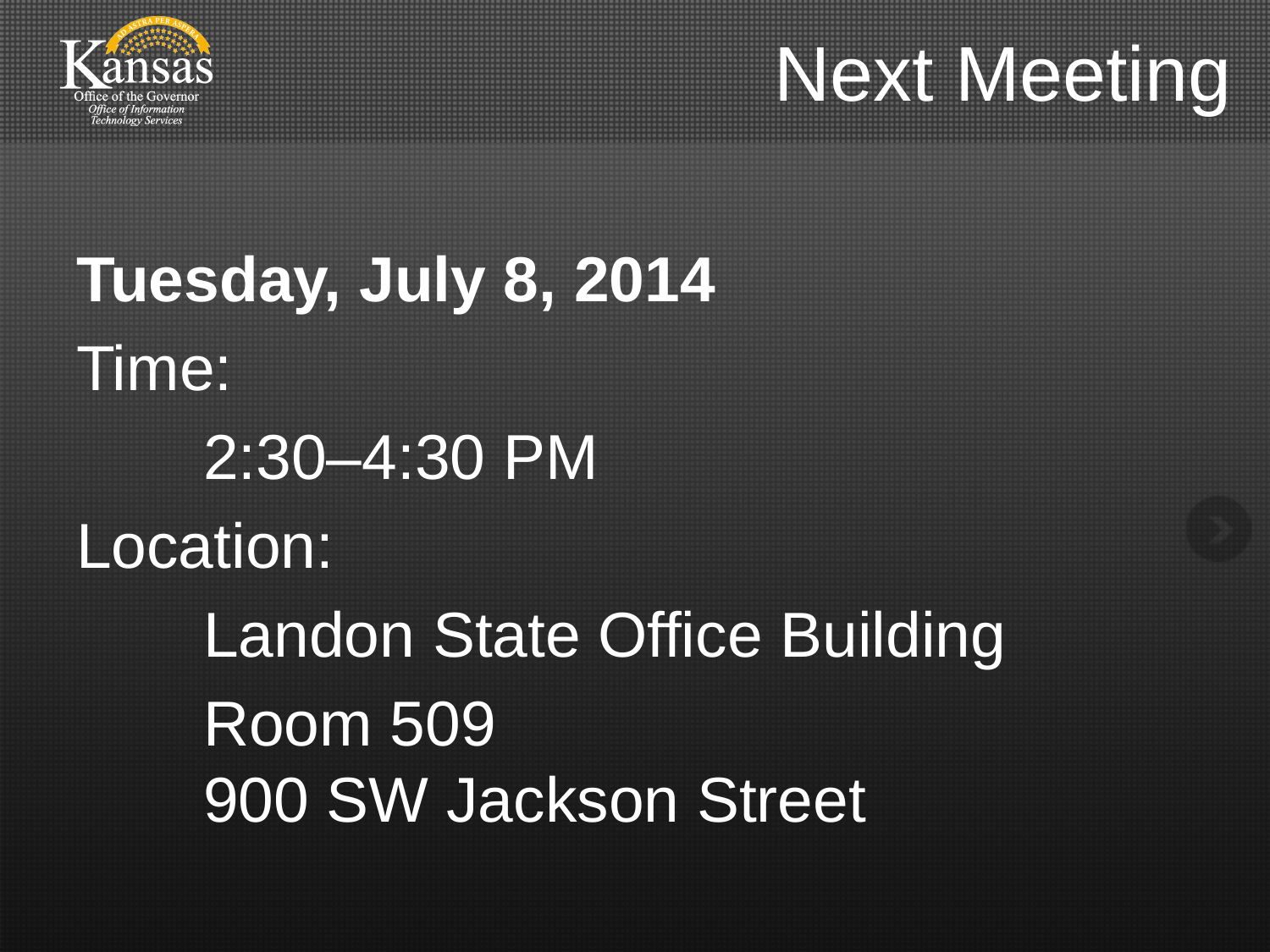

# Next Meeting
Tuesday, July 8, 2014
Time:
	2:30–4:30 PM
Location:
	Landon State Office Building
	Room 509
	900 SW Jackson Street